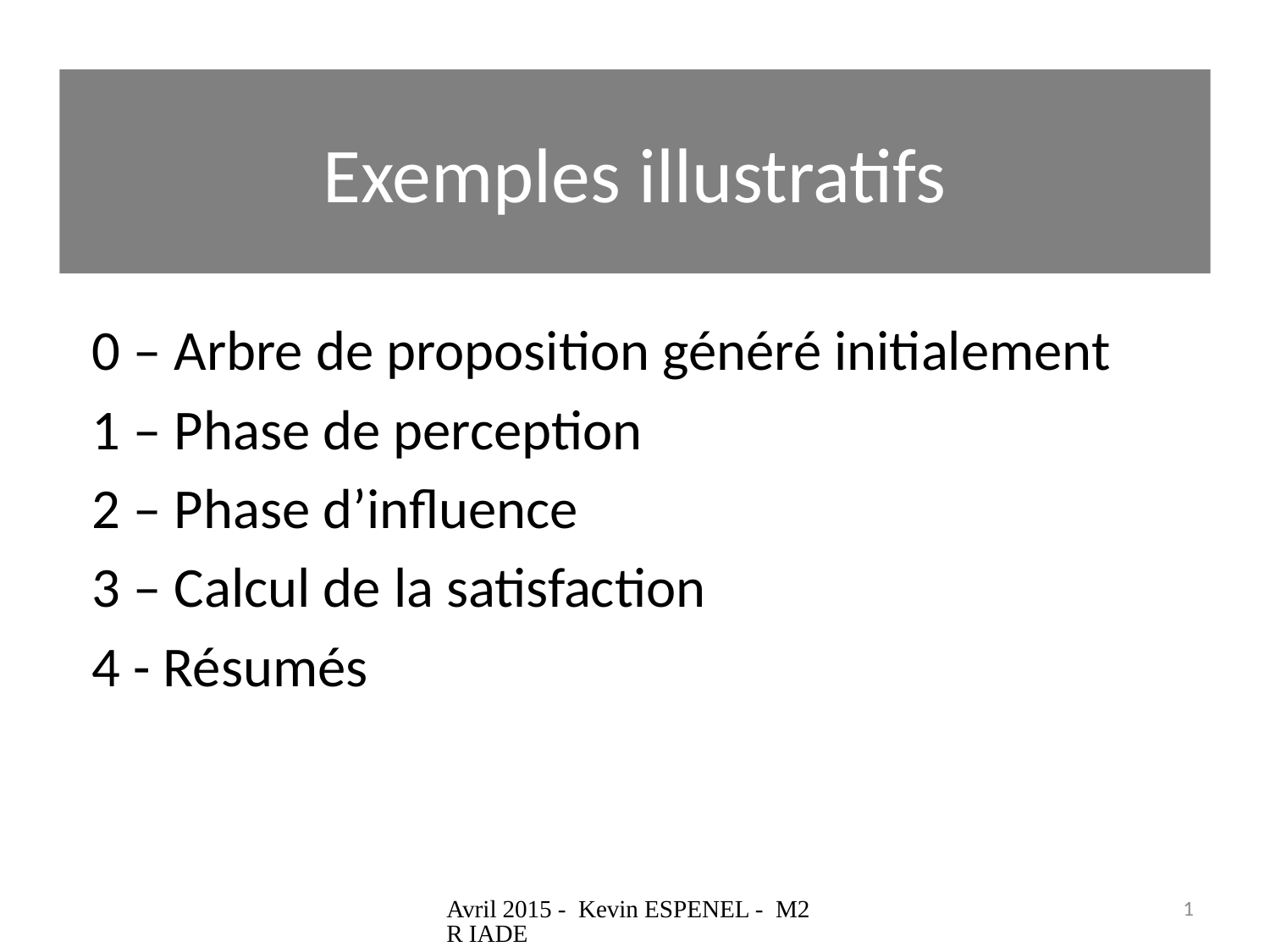

# Exemples illustratifs
0 – Arbre de proposition généré initialement
1 – Phase de perception
2 – Phase d’influence
3 – Calcul de la satisfaction
4 - Résumés
Avril 2015 -  Kevin ESPENEL -  M2R IADE
1